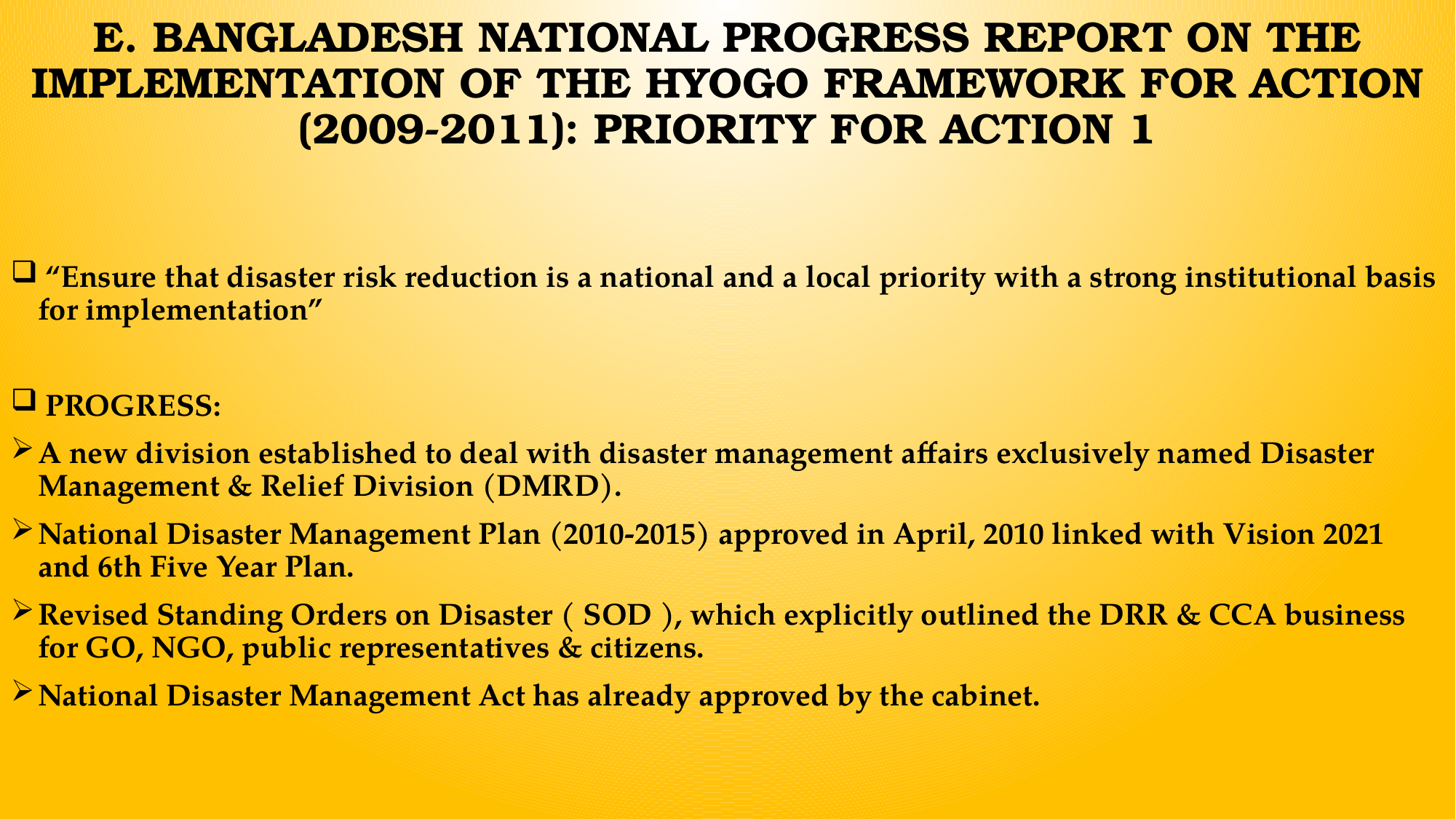

E. BANGLADESH NATIONAL PROGRESS REPORT ON THE IMPLEMENTATION OF THE HYOGO FRAMEWORK FOR ACTION (2009-2011): PRIORITY FOR ACTION 1
 “Ensure that disaster risk reduction is a national and a local priority with a strong institutional basis for implementation”

 PROGRESS:
A new division established to deal with disaster management affairs exclusively named Disaster Management & Relief Division (DMRD).
National Disaster Management Plan (2010-2015) approved in April, 2010 linked with Vision 2021 and 6th Five Year Plan.
Revised Standing Orders on Disaster ( SOD ), which explicitly outlined the DRR & CCA business for GO, NGO, public representatives & citizens.
National Disaster Management Act has already approved by the cabinet.